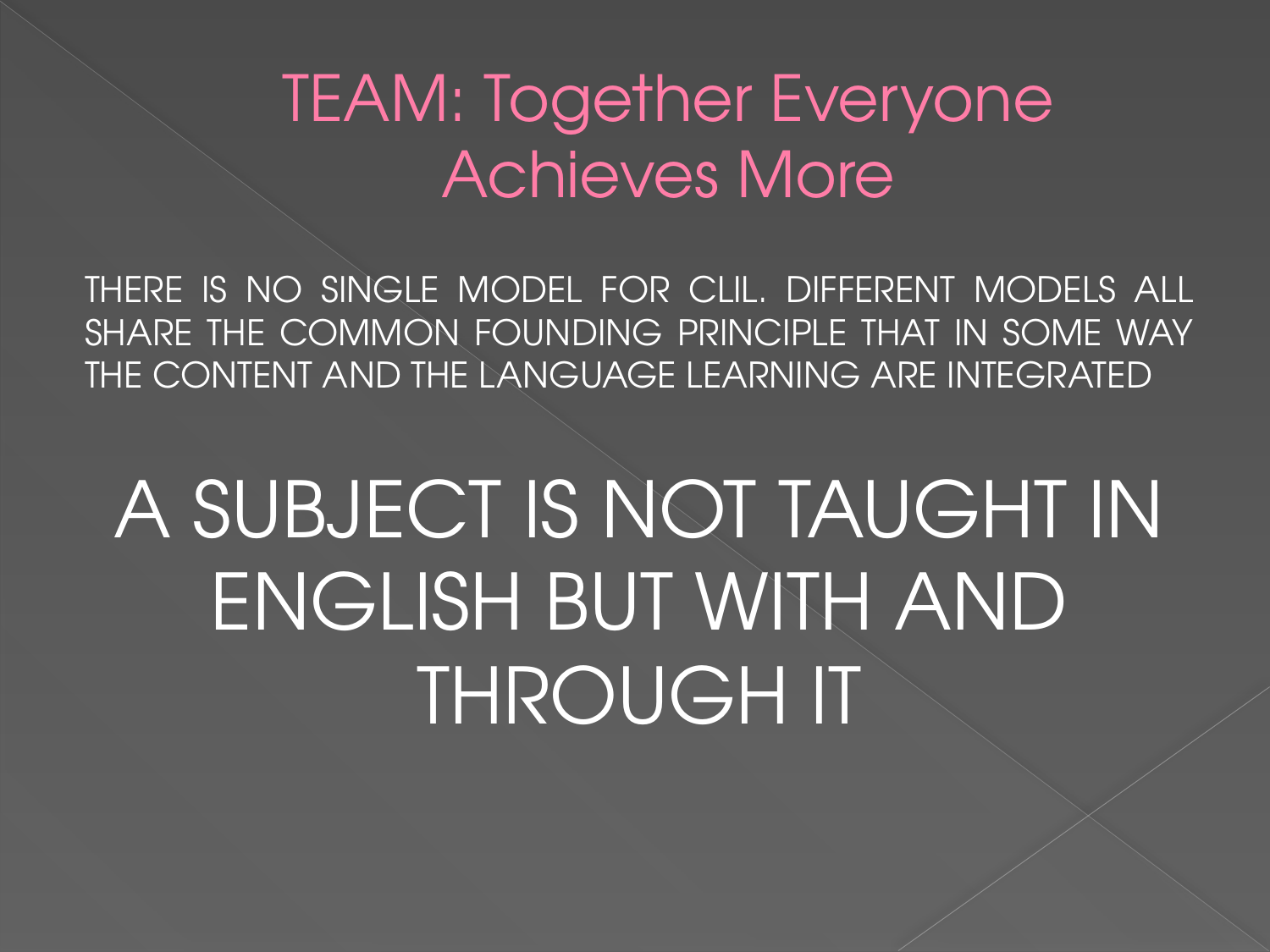

# TEAM: Together Everyone Achieves More
THERE IS NO SINGLE MODEL FOR CLIL. DIFFERENT MODELS ALL SHARE THE COMMON FOUNDING PRINCIPLE THAT IN SOME WAY THE CONTENT AND THE LANGUAGE LEARNING ARE INTEGRATED

A SUBJECT IS NOT TAUGHT IN ENGLISH BUT WITH AND THROUGH IT